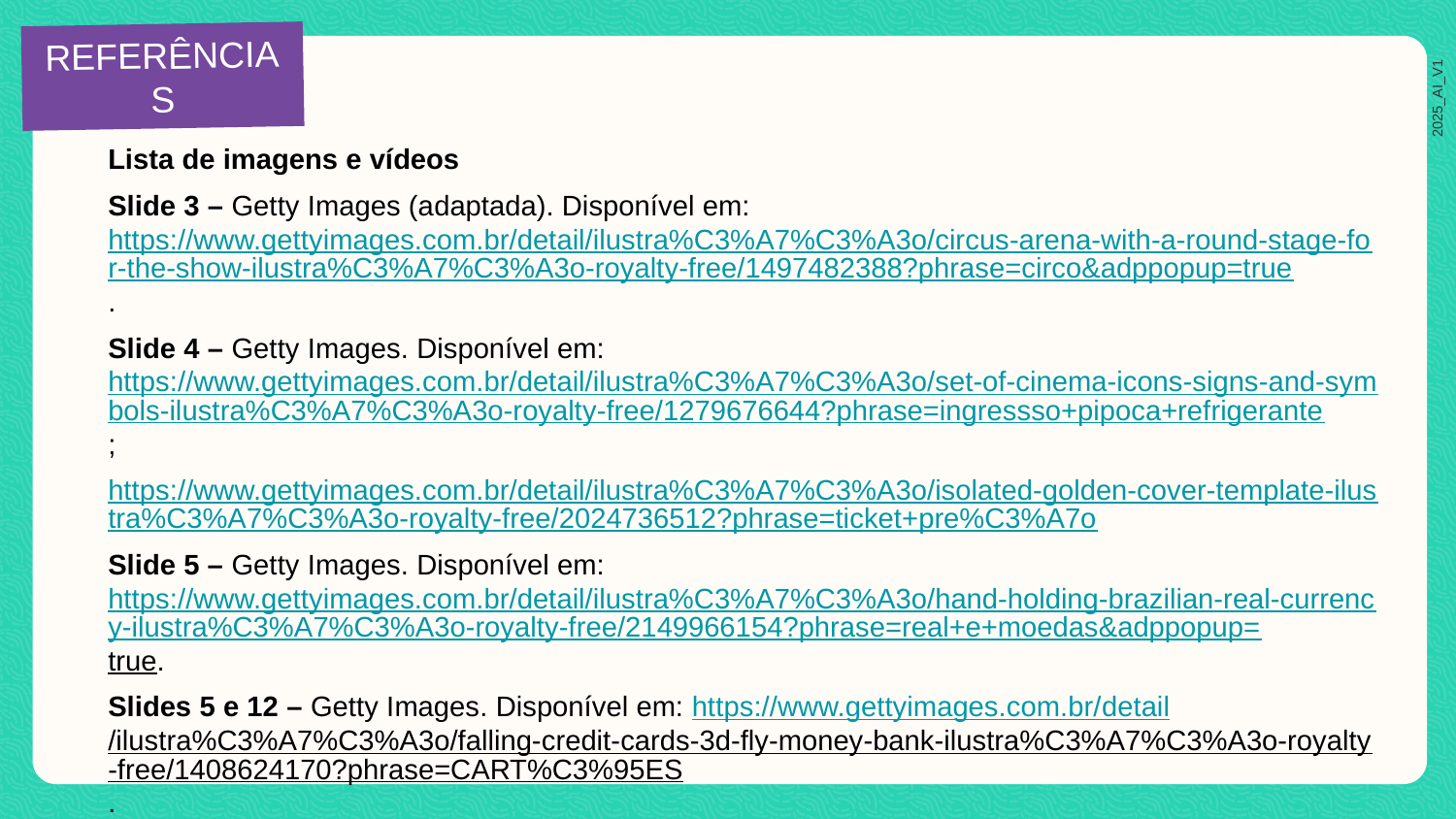

Lista de imagens e vídeos
Slide 3 – Getty Images (adaptada). Disponível em: https://www.gettyimages.com.br/detail/ilustra%C3%A7%C3%A3o/circus-arena-with-a-round-stage-for-the-show-ilustra%C3%A7%C3%A3o-royalty-free/1497482388?phrase=circo&adppopup=true.
Slide 4 – Getty Images. Disponível em: https://www.gettyimages.com.br/detail/ilustra%C3%A7%C3%A3o/set-of-cinema-icons-signs-and-symbols-ilustra%C3%A7%C3%A3o-royalty-free/1279676644?phrase=ingressso+pipoca+refrigerante;
https://www.gettyimages.com.br/detail/ilustra%C3%A7%C3%A3o/isolated-golden-cover-template-ilustra%C3%A7%C3%A3o-royalty-free/2024736512?phrase=ticket+pre%C3%A7o
Slide 5 – Getty Images. Disponível em: https://www.gettyimages.com.br/detail/ilustra%C3%A7%C3%A3o/hand-holding-brazilian-real-currency-ilustra%C3%A7%C3%A3o-royalty-free/2149966154?phrase=real+e+moedas&adppopup=true.
Slides 5 e 12 – Getty Images. Disponível em: https://www.gettyimages.com.br/detail/ilustra%C3%A7%C3%A3o/falling-credit-cards-3d-fly-money-bank-ilustra%C3%A7%C3%A3o-royalty-free/1408624170?phrase=CART%C3%95ES.